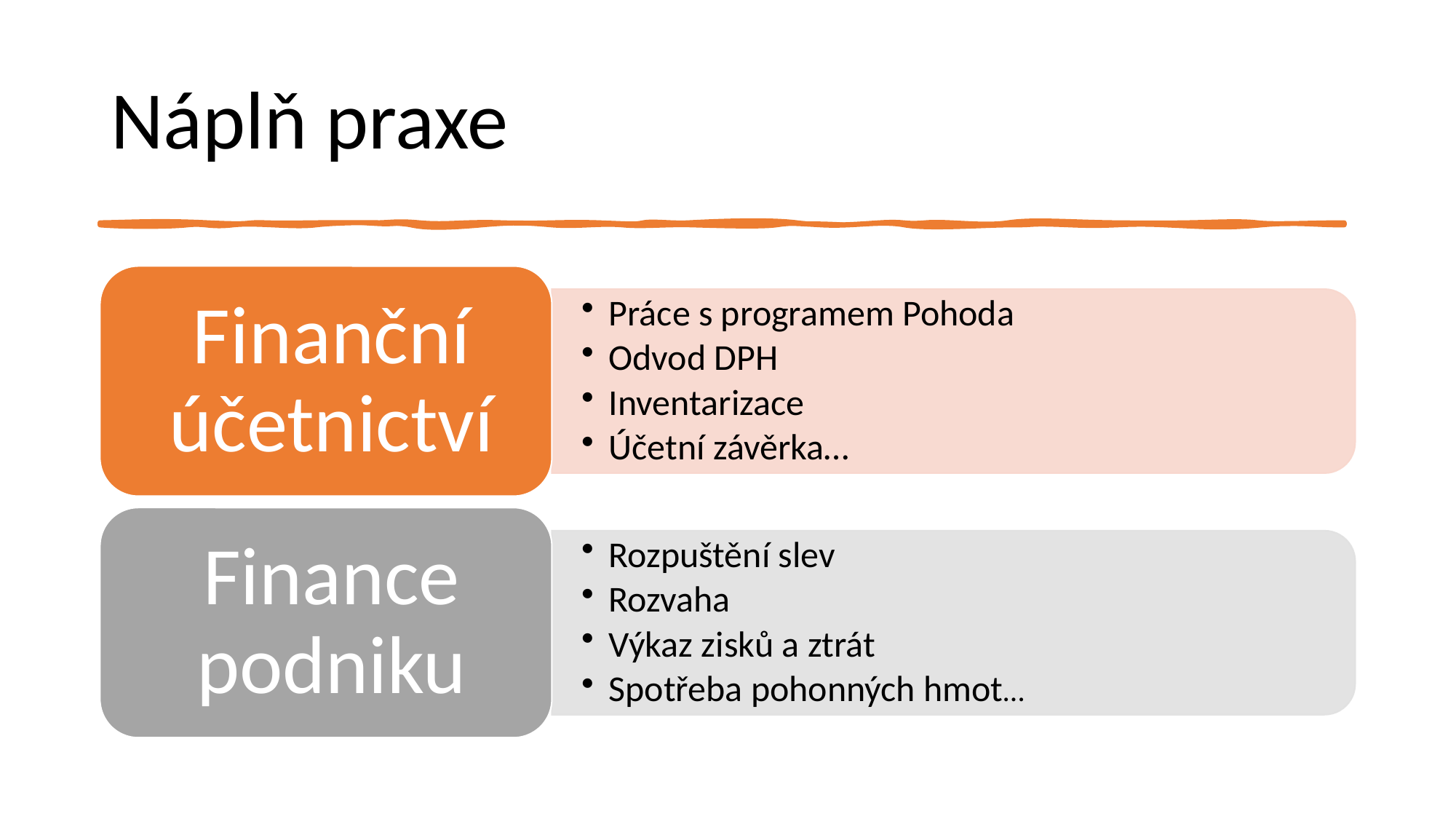

# Náplň praxe

Práce s programem Pohoda
Odvod DPH
Inventarizace
Účetní závěrka…
Finanční účetnictví
Rozpuštění slev
Rozvaha
Výkaz zisků a ztrát
Spotřeba pohonných hmot…
Finance podniku